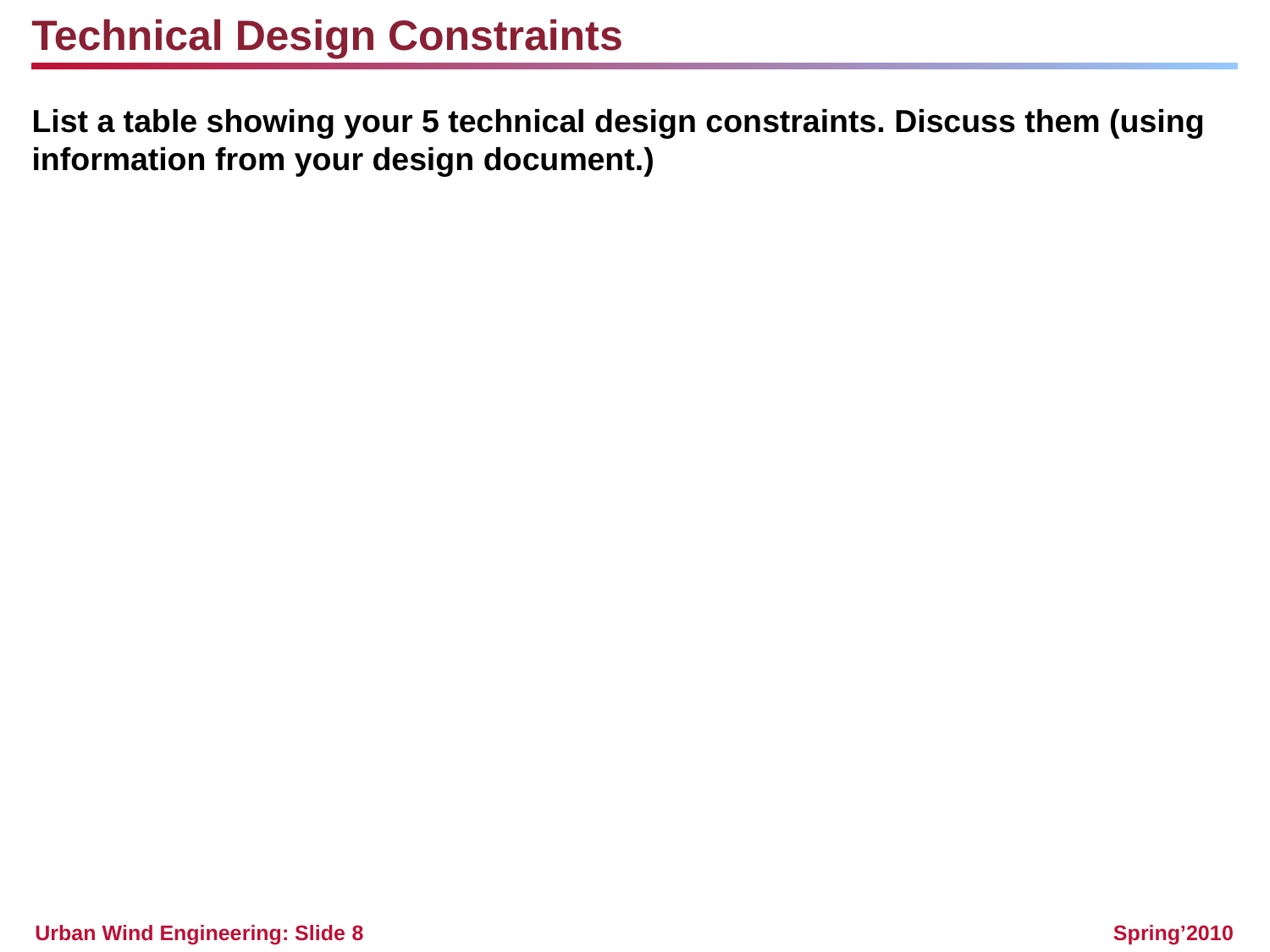

Technical Design Constraints
List a table showing your 5 technical design constraints. Discuss them (using information from your design document.)